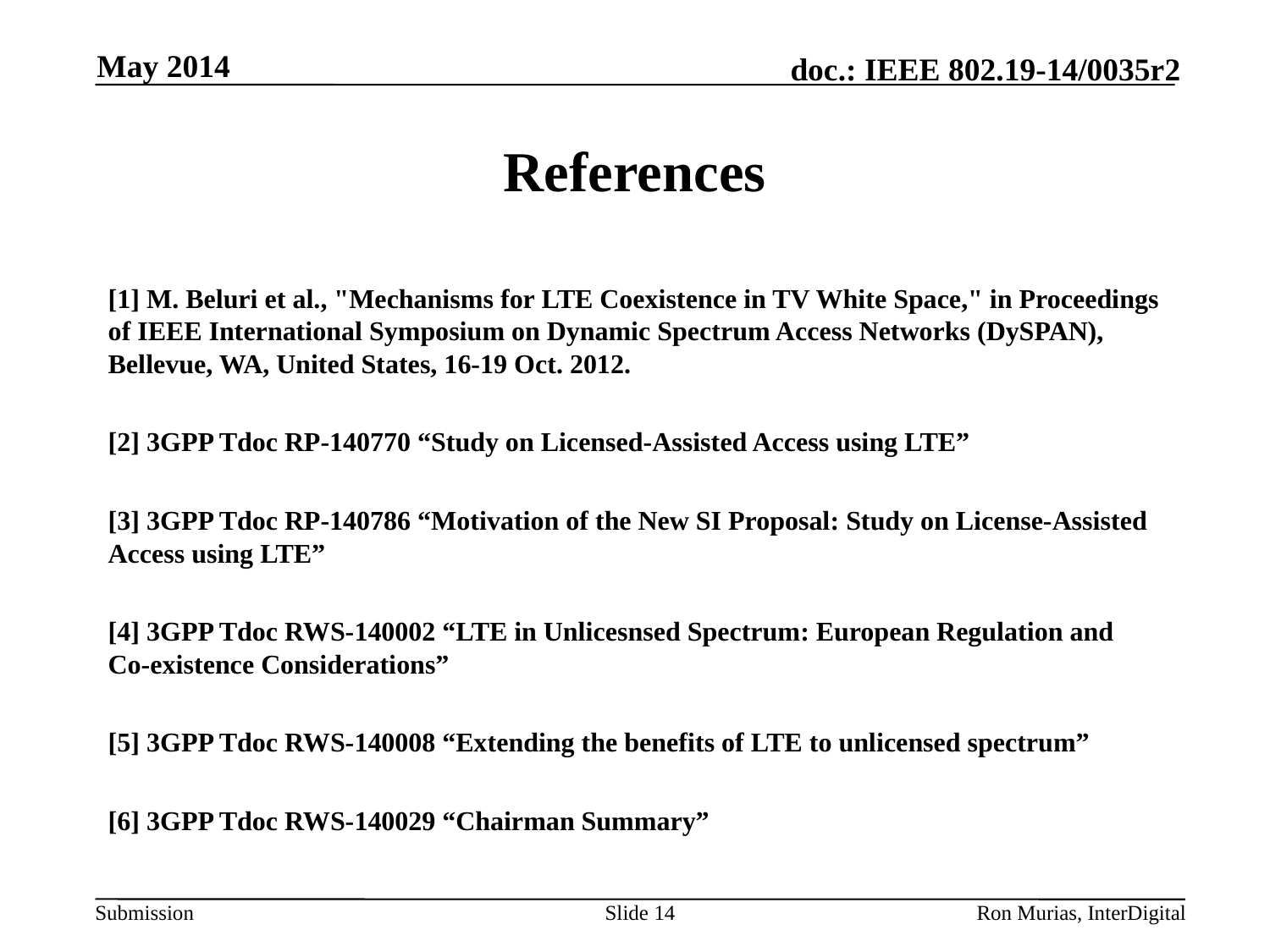

May 2014
# References
[1] M. Beluri et al., "Mechanisms for LTE Coexistence in TV White Space," in Proceedings of IEEE International Symposium on Dynamic Spectrum Access Networks (DySPAN), Bellevue, WA, United States, 16-19 Oct. 2012.

[2] 3GPP Tdoc RP-140770 “Study on Licensed-Assisted Access using LTE”

[3] 3GPP Tdoc RP-140786 “Motivation of the New SI Proposal: Study on License-Assisted Access using LTE”

[4] 3GPP Tdoc RWS-140002 “LTE in Unlicesnsed Spectrum: European Regulation and Co-existence Considerations”

[5] 3GPP Tdoc RWS-140008 “Extending the benefits of LTE to unlicensed spectrum”

[6] 3GPP Tdoc RWS-140029 “Chairman Summary”

Slide 14
Ron Murias, InterDigital